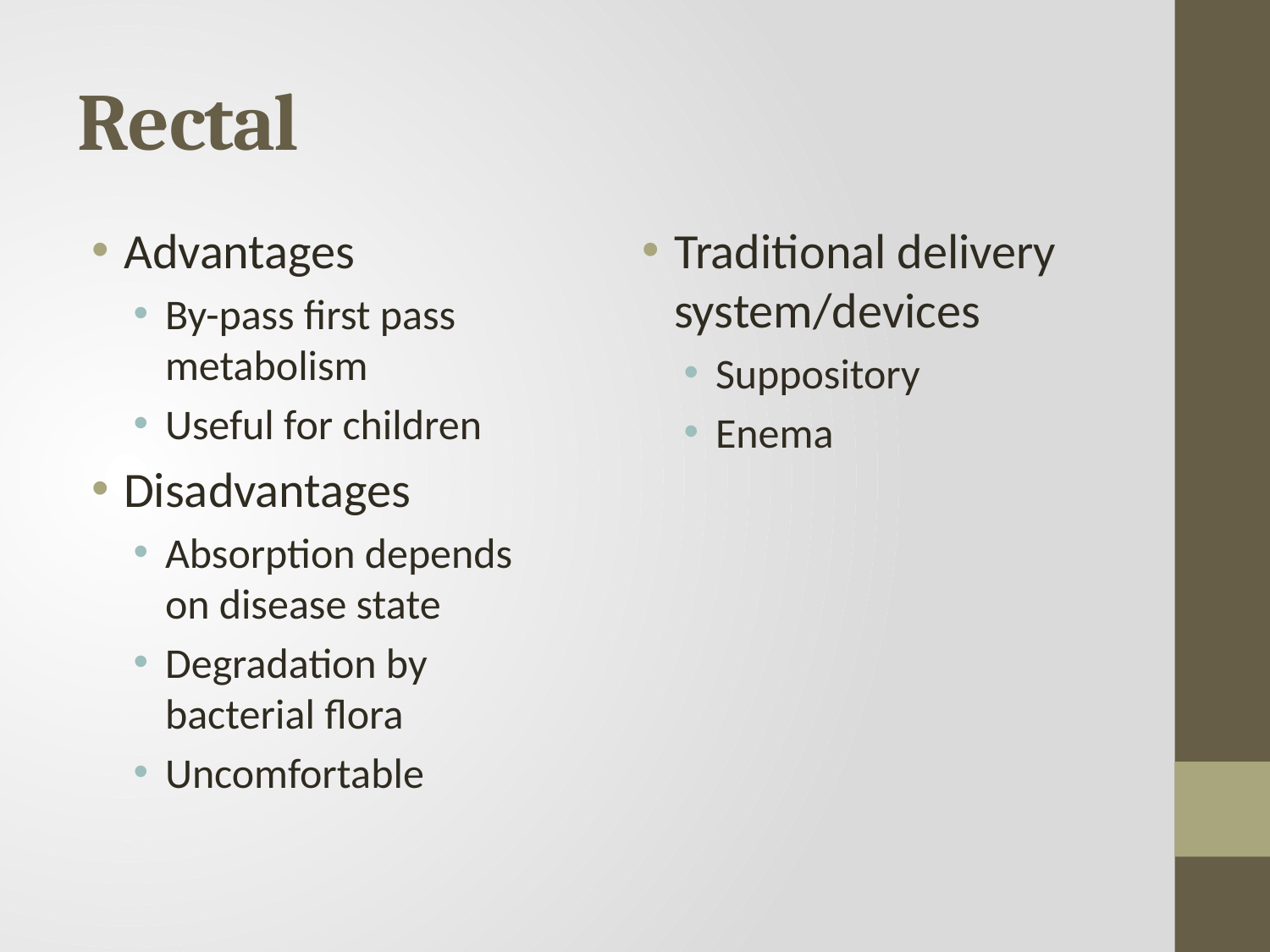

# Rectal
Advantages
By-pass first pass metabolism
Useful for children
Disadvantages
Absorption depends on disease state
Degradation by bacterial flora
Uncomfortable

Traditional delivery system/devices
Suppository
Enema